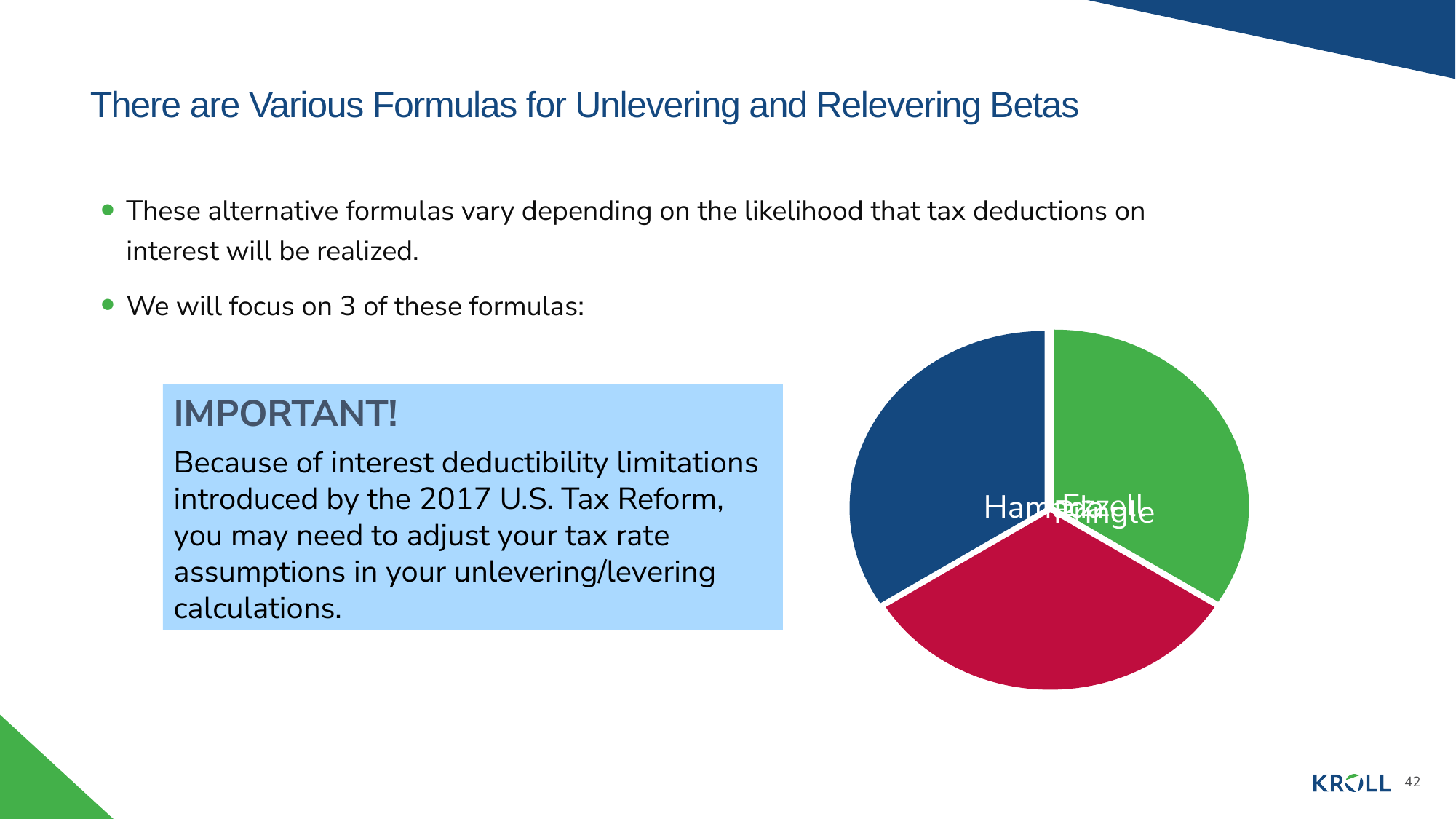

# There are Various Formulas for Unlevering and Relevering Betas
These alternative formulas vary depending on the likelihood that tax deductions on interest will be realized.
We will focus on 3 of these formulas:
Miles- Ezzell
Harris- Pringle
Hamada
IMPORTANT!
Because of interest deductibility limitations introduced by the 2017 U.S. Tax Reform, you may need to adjust your tax rate assumptions in your unlevering/levering calculations.
42